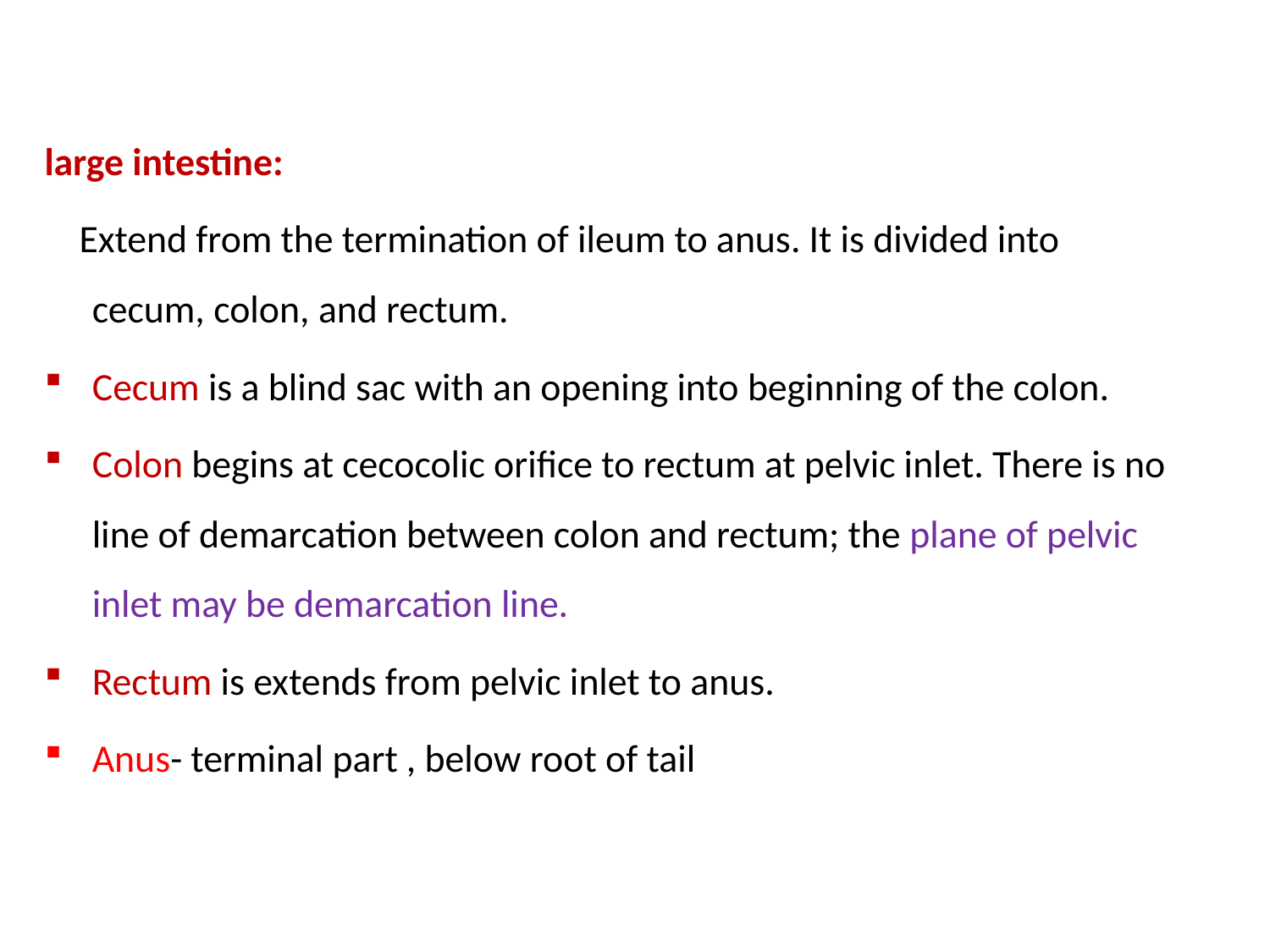

large intestine:
    Extend from the termination of ileum to anus. It is divided into cecum, colon, and rectum.
Cecum is a blind sac with an opening into beginning of the colon.
Colon begins at cecocolic orifice to rectum at pelvic inlet. There is no line of demarcation between colon and rectum; the plane of pelvic inlet may be demarcation line.
Rectum is extends from pelvic inlet to anus.
Anus- terminal part , below root of tail